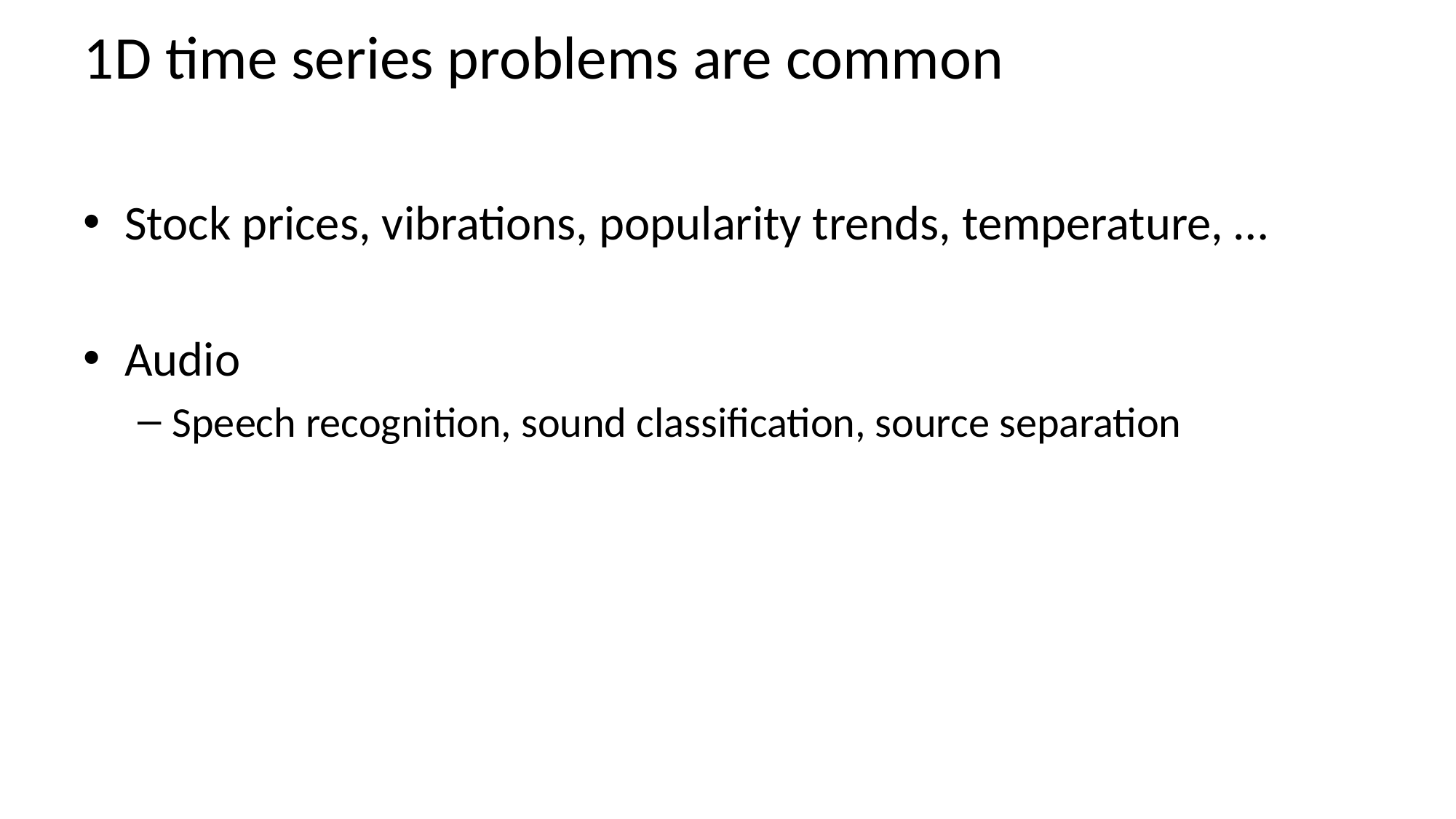

# 1D time series problems are common

Stock prices, vibrations, popularity trends, temperature, …

Audio
Speech recognition, sound classification, source separation